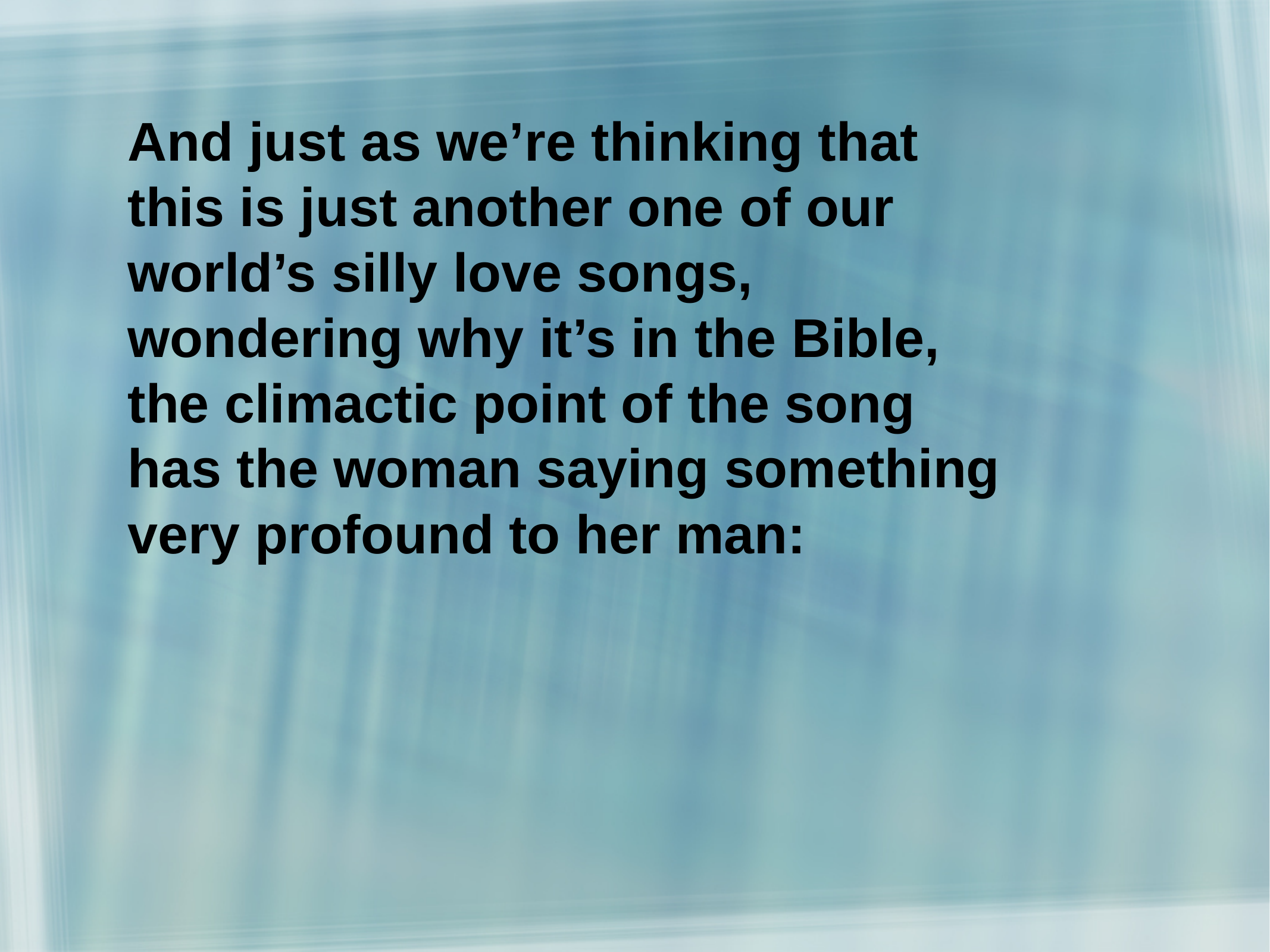

And just as we’re thinking that
this is just another one of our
world’s silly love songs,
wondering why it’s in the Bible,
the climactic point of the song
has the woman saying something
very profound to her man: